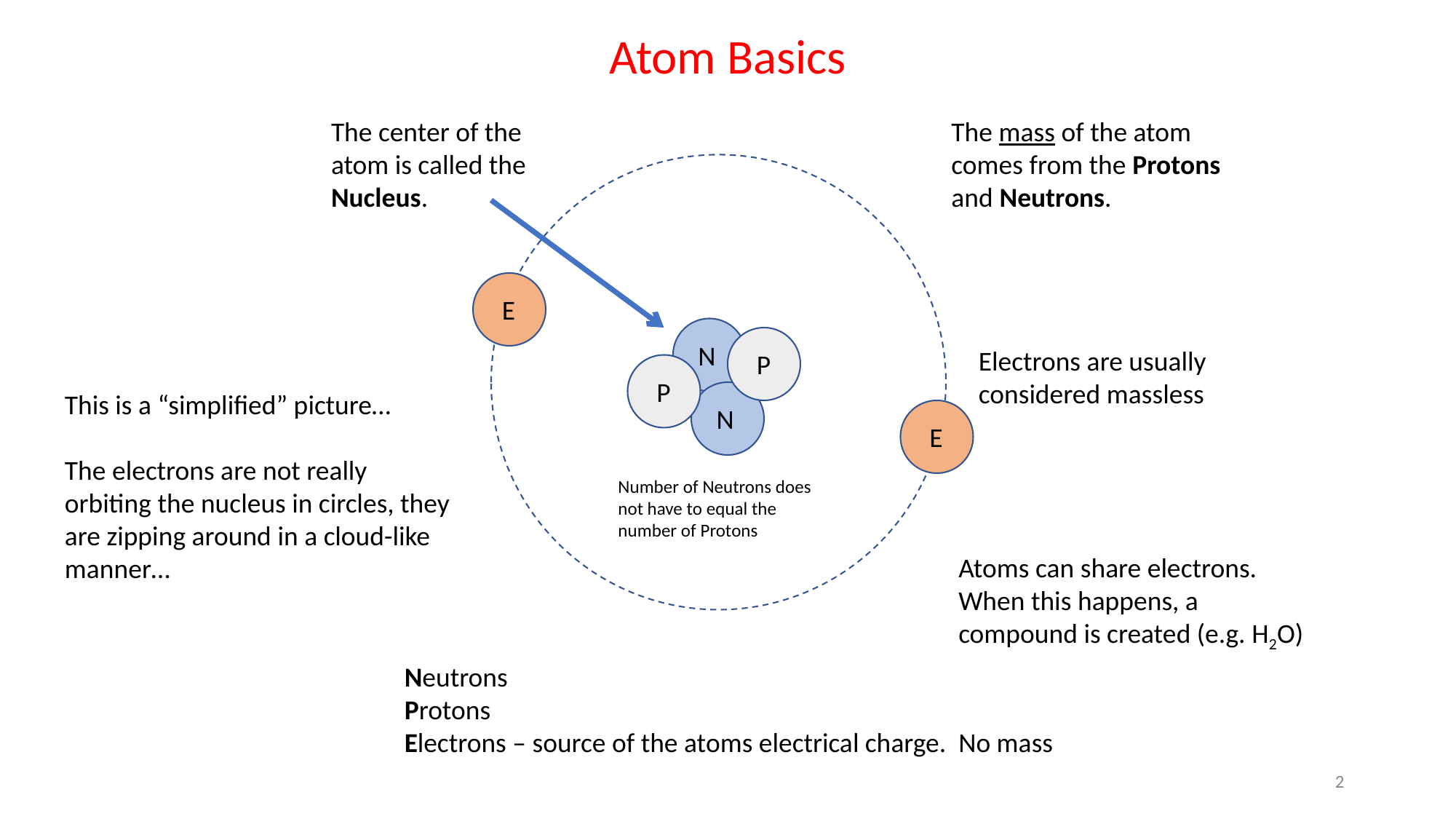

Atom Basics
The mass of the atom comes from the Protons and Neutrons.
The center of the atom is called the Nucleus.

E

N
Electrons are usually considered massless
P

P
This is a “simplified” picture…

The electrons are not really orbiting the nucleus in circles, they are zipping around in a cloud-like manner…

N

E
Number of Neutrons does not have to equal the number of Protons
Atoms can share electrons.  When this happens, a compound is created (e.g. H2O)
Neutrons
Protons
Electrons – source of the atoms electrical charge.  No mass
2